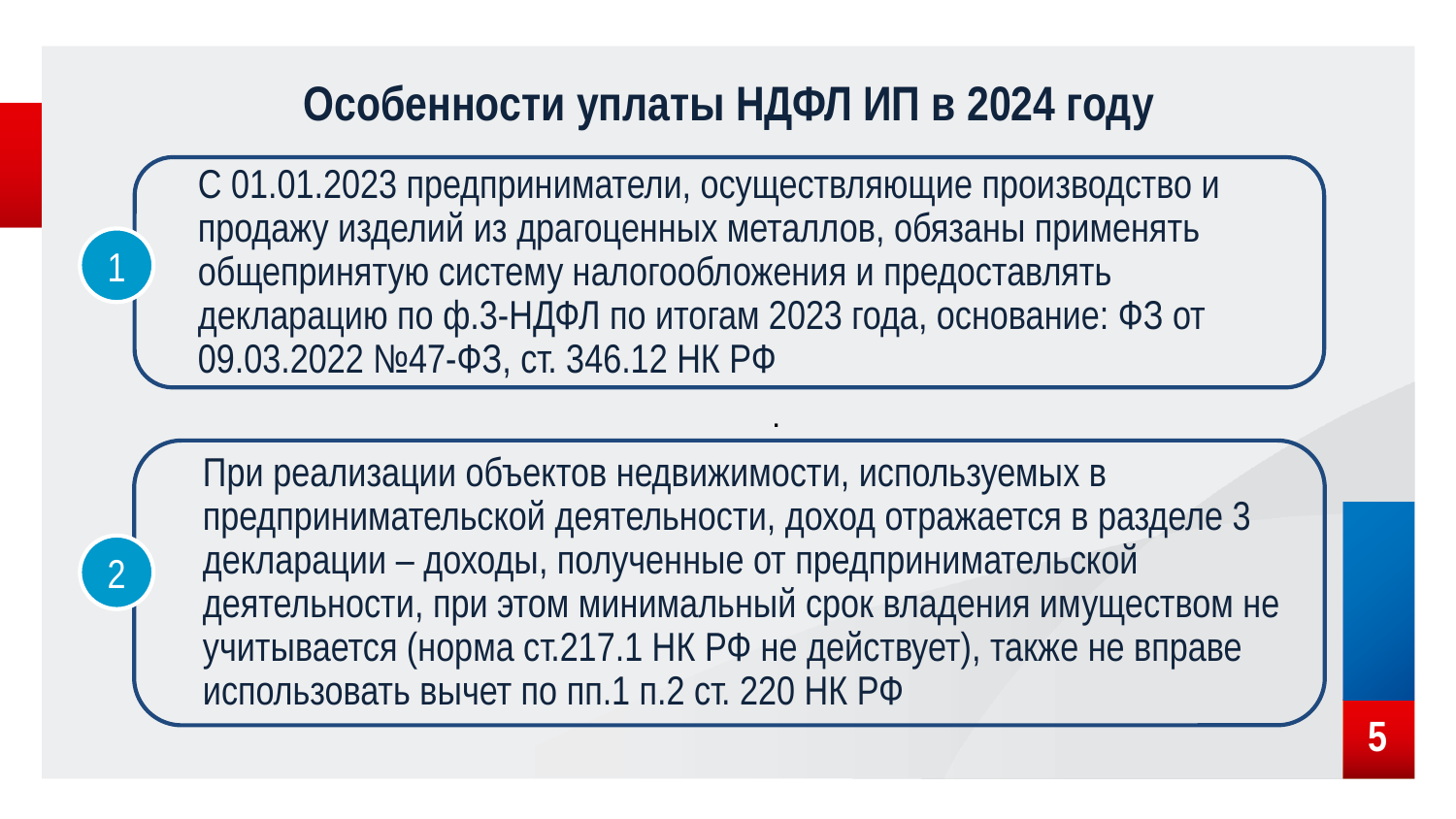

Особенности уплаты НДФЛ ИП в 2024 году
С 01.01.2023 предприниматели, осуществляющие производство и продажу изделий из драгоценных металлов, обязаны применять общепринятую систему налогообложения и предоставлять декларацию по ф.3-НДФЛ по итогам 2023 года, основание: ФЗ от 09.03.2022 №47-ФЗ, ст. 346.12 НК РФ

1
.
При реализации объектов недвижимости, используемых в предпринимательской деятельности, доход отражается в разделе 3 декларации – доходы, полученные от предпринимательской деятельности, при этом минимальный срок владения имуществом не учитывается (норма ст.217.1 НК РФ не действует), также не вправе использовать вычет по пп.1 п.2 ст. 220 НК РФ
2
5